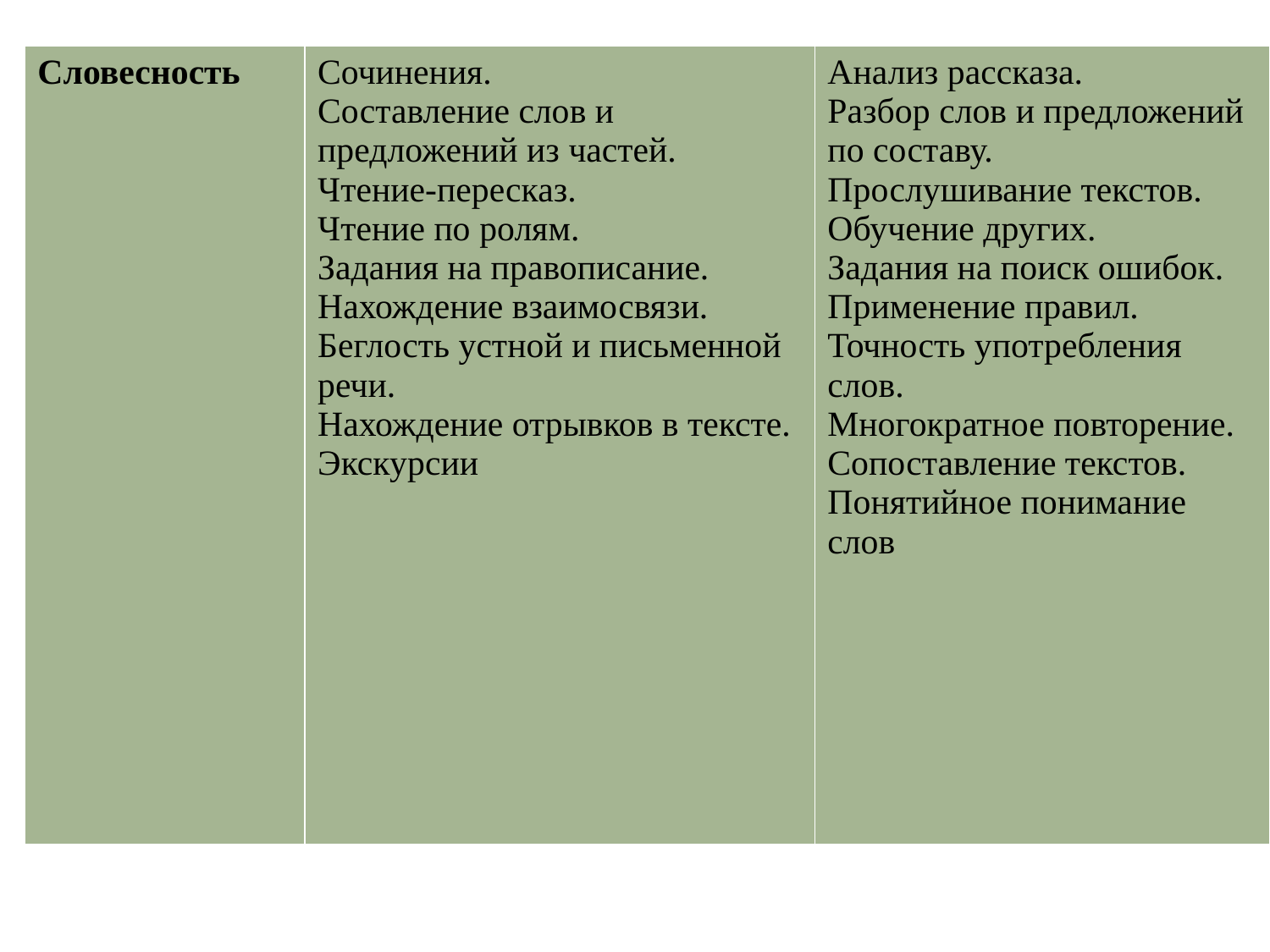

| Словесность | Сочинения. Составление слов и предложений из частей. Чтение-пересказ. Чтение по ролям. Задания на правописание. Нахождение взаимосвязи. Беглость устной и письменной речи. Нахождение отрывков в тексте. Экскурсии | Анализ рассказа. Разбор слов и предложений по составу. Прослушивание текстов. Обучение других. Задания на поиск ошибок. Применение правил. Точность употребления слов. Многократное повторение. Сопоставление текстов. Понятийное понимание слов |
| --- | --- | --- |